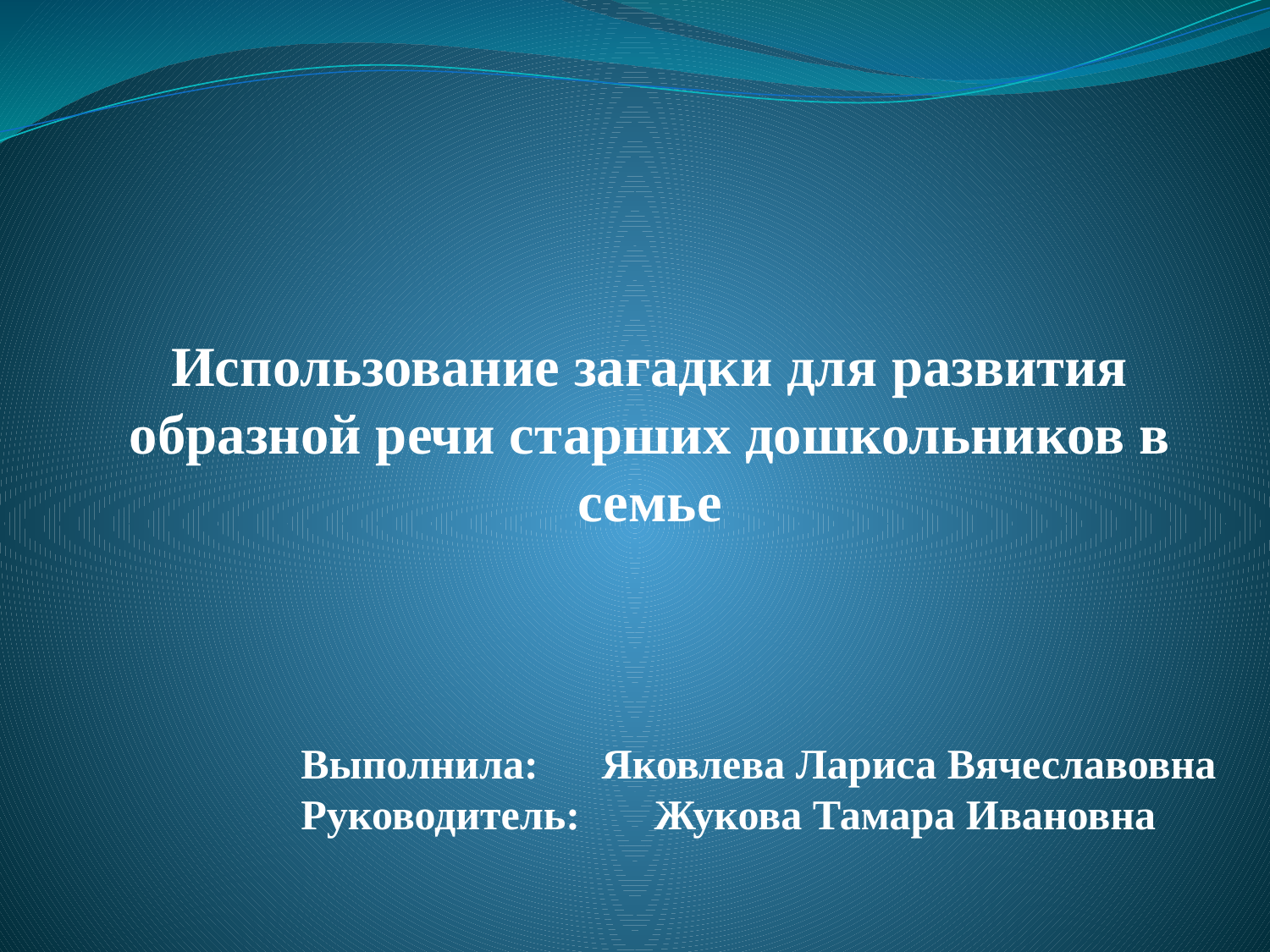

Использование загадки для развития образной речи старших дошкольников в семье

                       Выполнила:      Яковлева Лариса Вячеславовна
                       Руководитель:       Жукова Тамара Ивановна